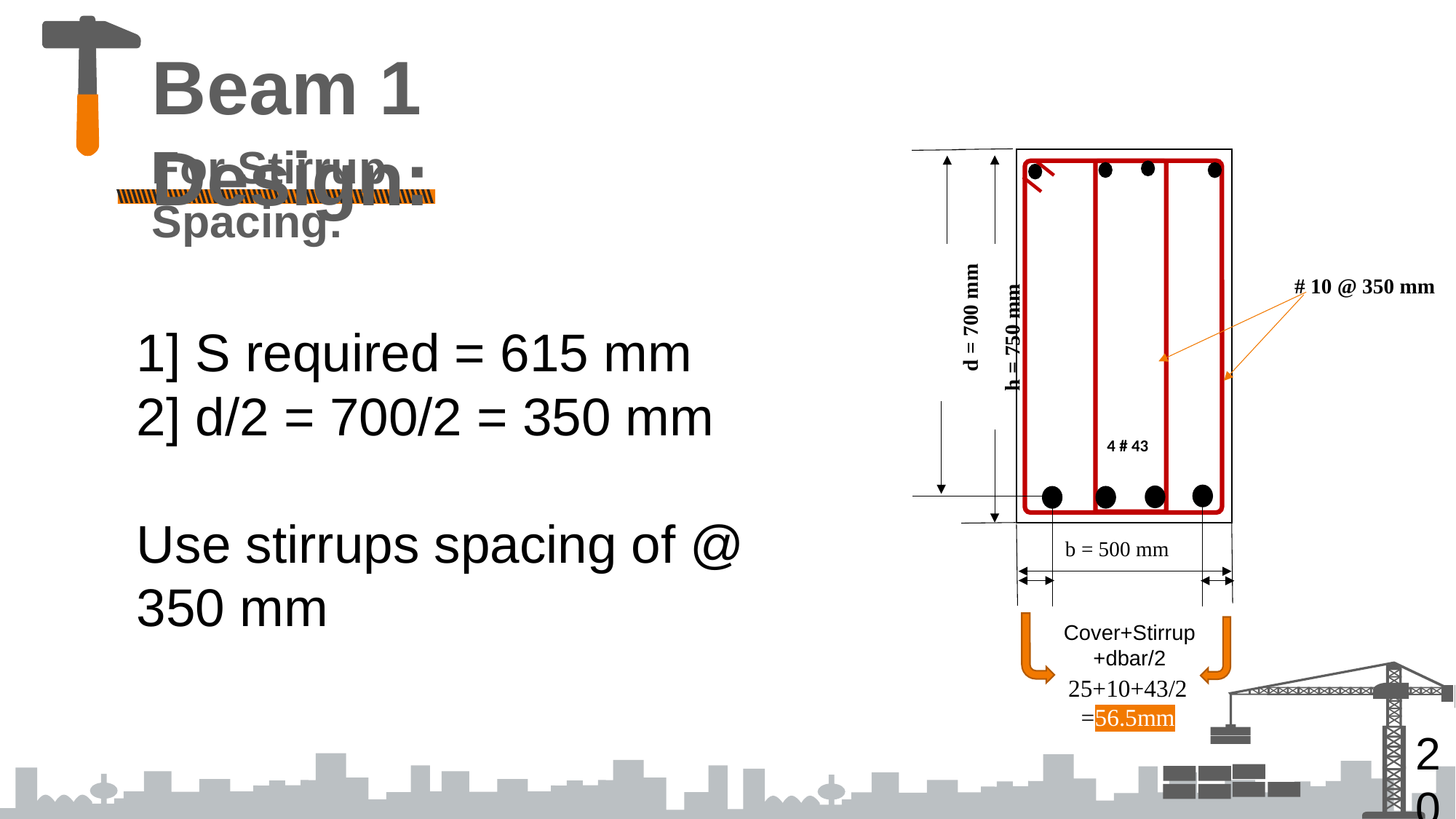

Beam 1 Design:
For Stirrup Spacing:
h = 750 mm

b = 500 mm
4 # 43

# 10 @ 350 mm

d = 700 mm

1] S required = 615 mm
2] d/2 = 700/2 = 350 mm

Use stirrups spacing of @ 350 mm

Cover+Stirrup+dbar/2

25+10+43/2
=56.5mm
20